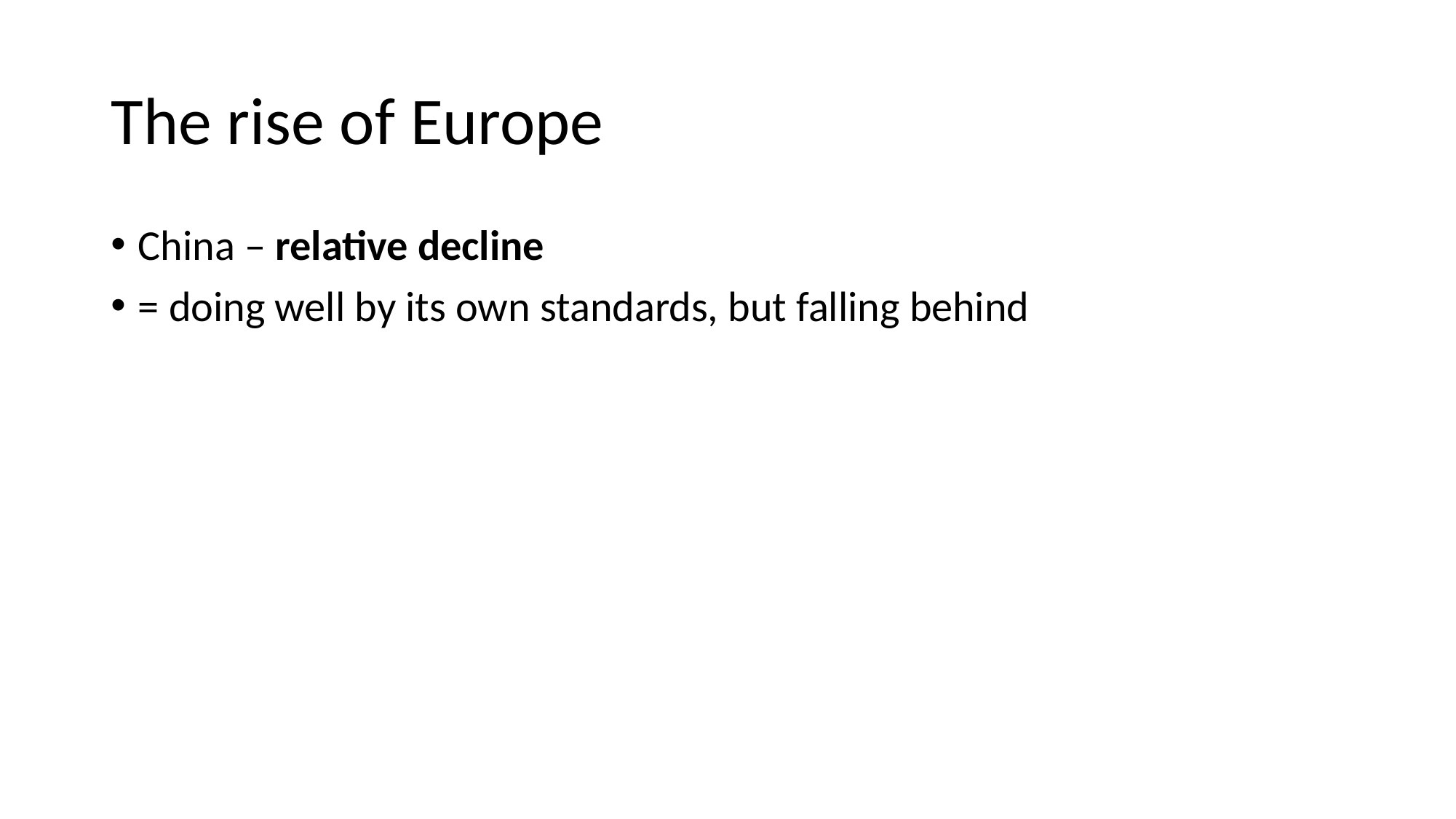

# The rise of Europe
China – relative decline
= doing well by its own standards, but falling behind